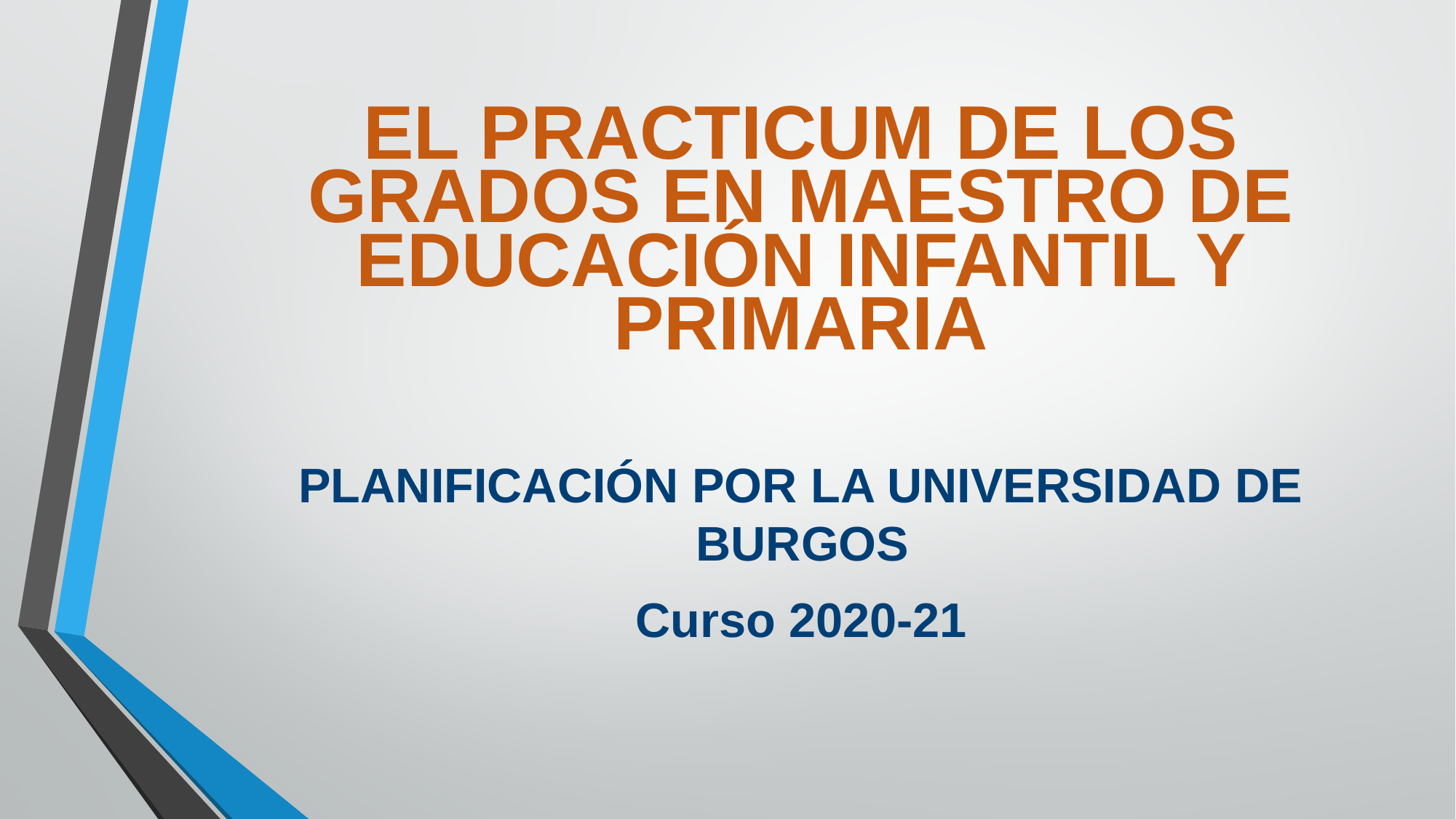

EL PRACTICUM DE LOS GRADOS EN MAESTRO DE EDUCACIÓN INFANTIL Y PRIMARIA

PLANIFICACIÓN POR LA UNIVERSIDAD DE BURGOS
Curso 2020-21